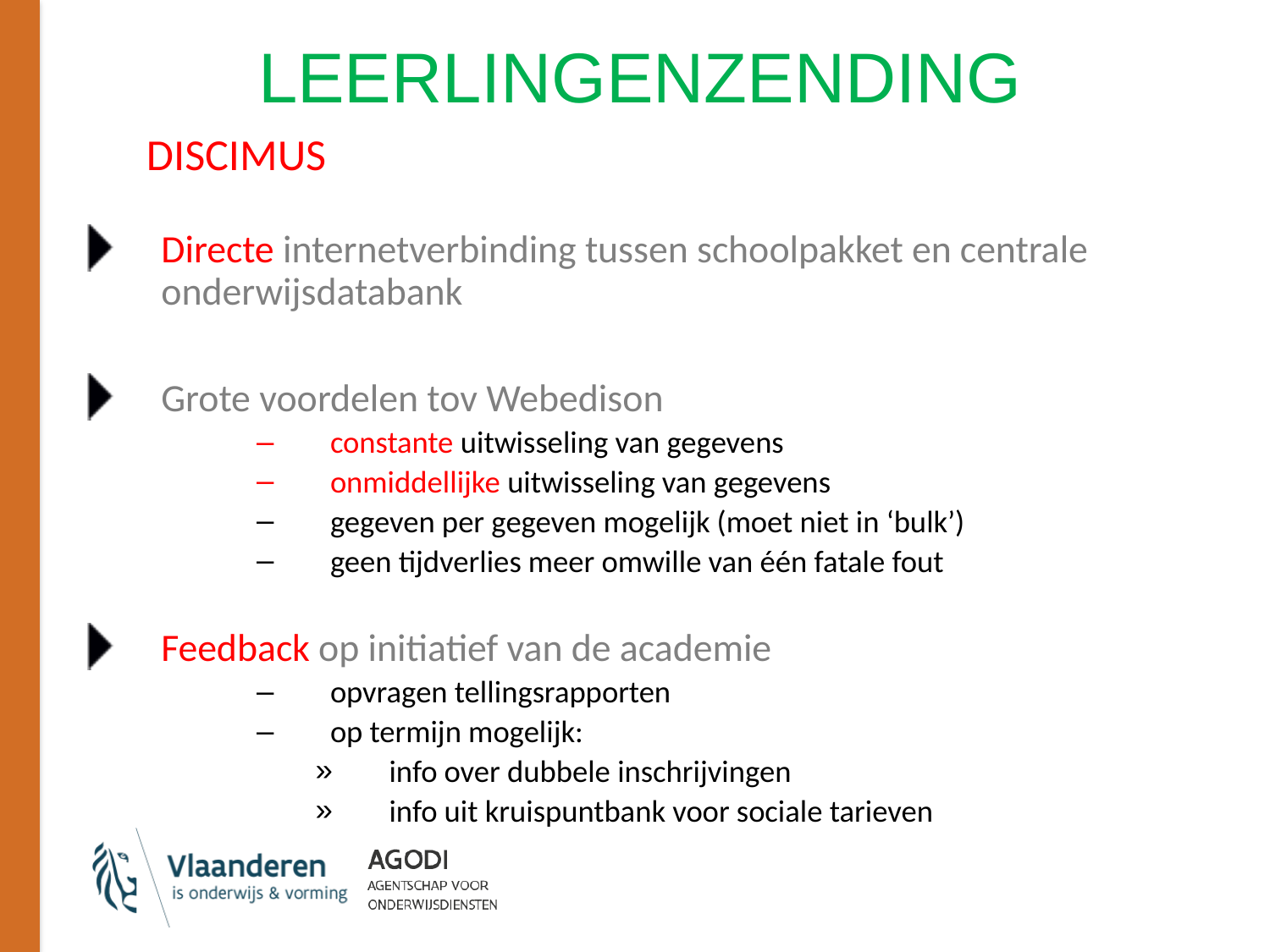

# LEERLINGENZENDING
DISCIMUS

Directe internetverbinding tussen schoolpakket en centrale onderwijsdatabank

Grote voordelen tov Webedison
constante uitwisseling van gegevens
onmiddellijke uitwisseling van gegevens
gegeven per gegeven mogelijk (moet niet in ‘bulk’)
geen tijdverlies meer omwille van één fatale fout

Feedback op initiatief van de academie
opvragen tellingsrapporten
op termijn mogelijk:
info over dubbele inschrijvingen
info uit kruispuntbank voor sociale tarieven